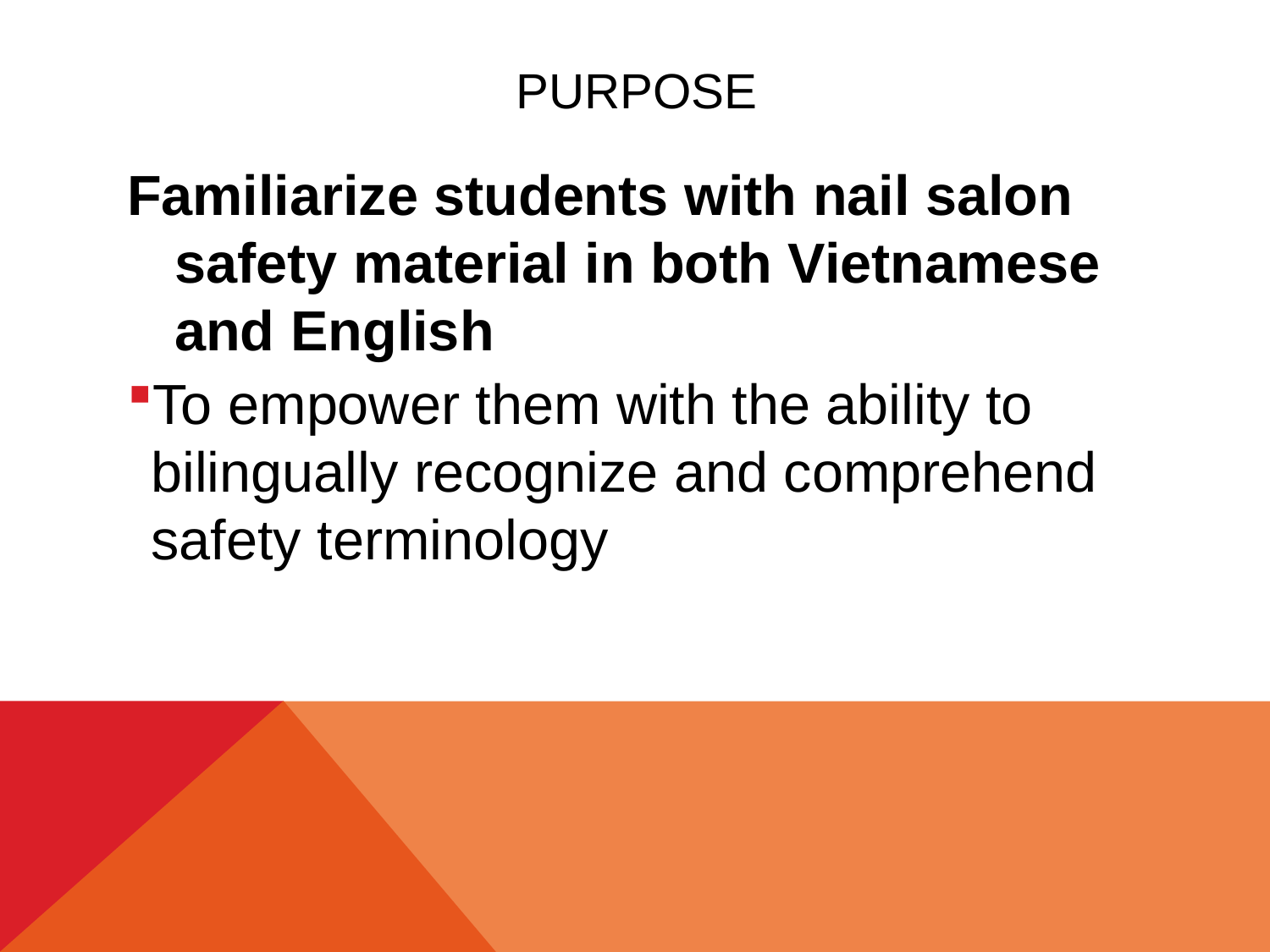

# Purpose
Familiarize students with nail salon safety material in both Vietnamese and English
To empower them with the ability to bilingually recognize and comprehend safety terminology